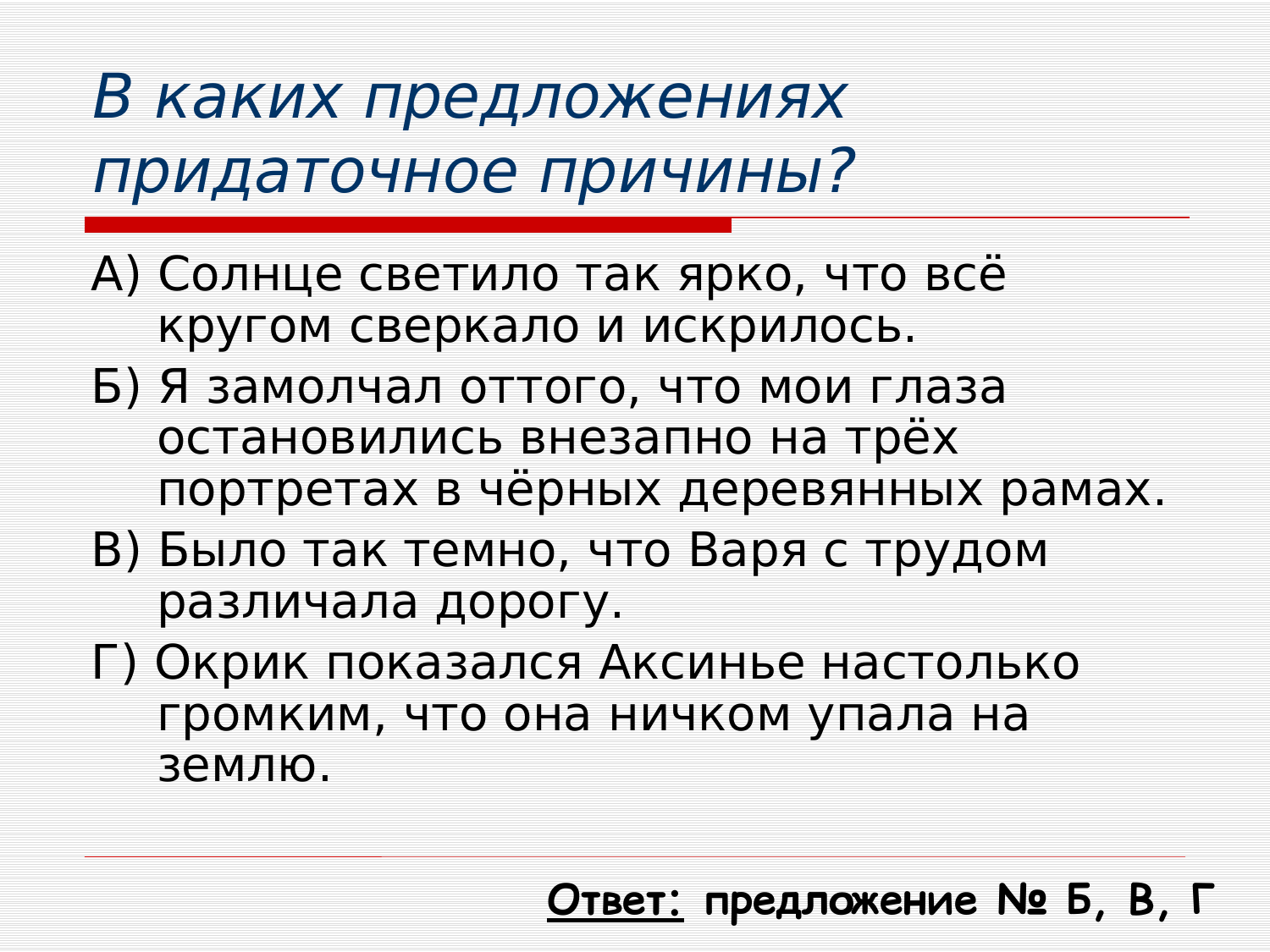

# В каких предложениях придаточное причины?
А) Солнце светило так ярко, что всё кругом сверкало и искрилось.
Б) Я замолчал оттого, что мои глаза остановились внезапно на трёх портретах в чёрных деревянных рамах.
В) Было так темно, что Варя с трудом различала дорогу.
Г) Окрик показался Аксинье настолько громким, что она ничком упала на землю.
Ответ: предложение № Б, В, Г